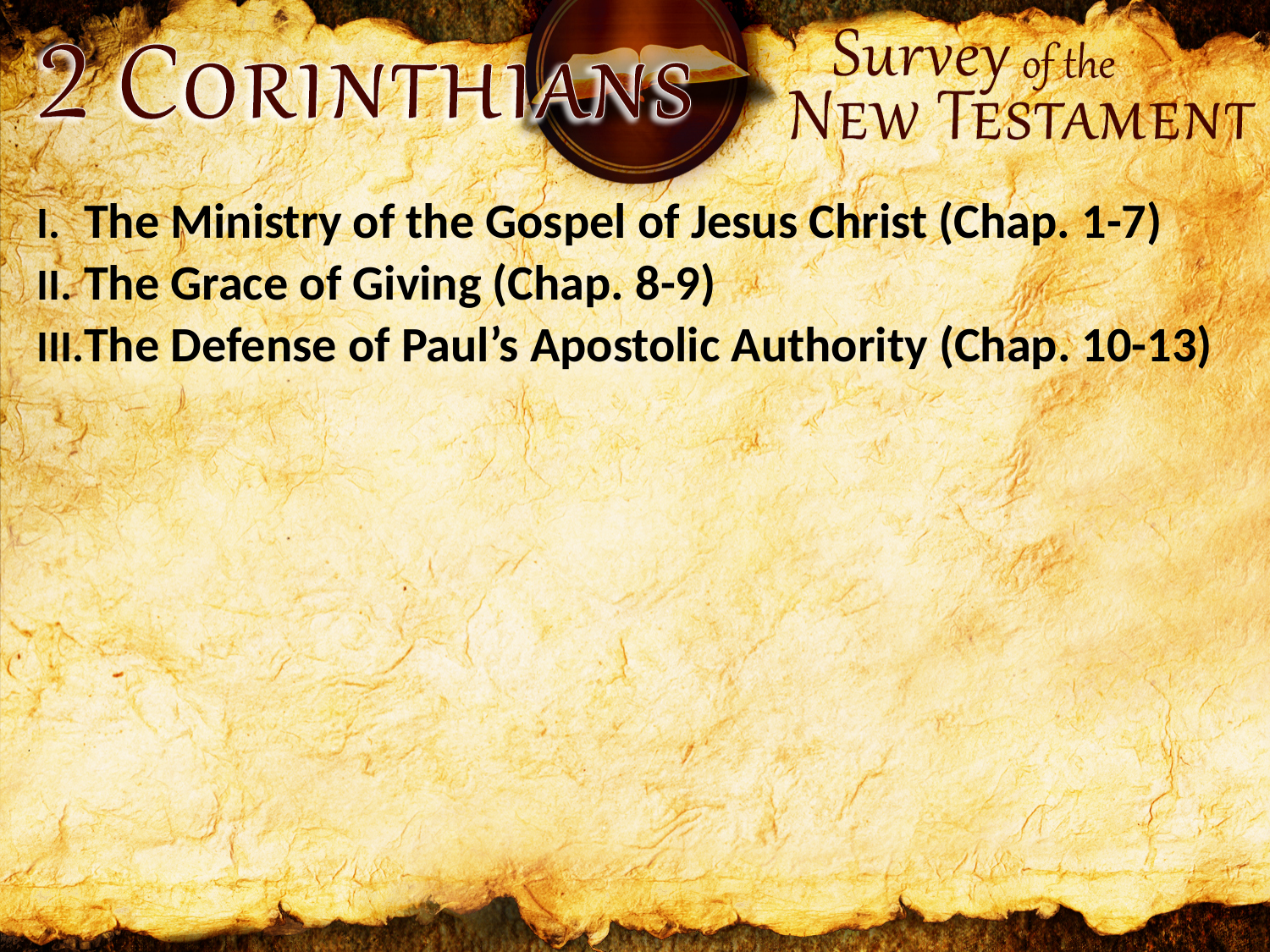

The Ministry of the Gospel of Jesus Christ (Chap. 1-7)
The Grace of Giving (Chap. 8-9)
The Defense of Paul’s Apostolic Authority (Chap. 10-13)